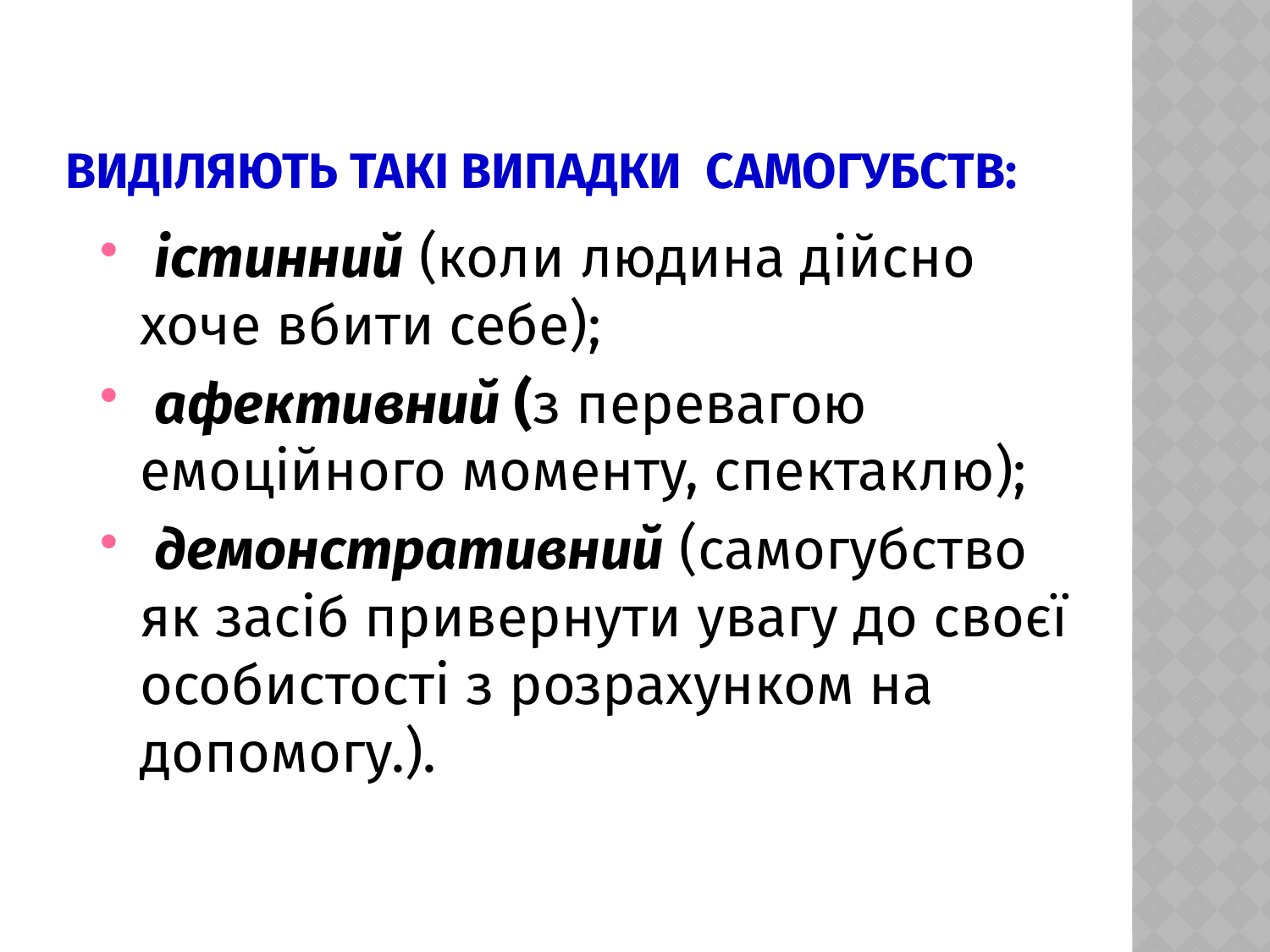

# Виділяють такі випадки  самогубств:

 істинний (коли людина дійсно хоче вбити себе);
 афективний (з перевагою емоційного моменту, спектаклю);
 демонстративний (самогубство як засіб привернути увагу до своєї особистості з розрахунком на допомогу.).